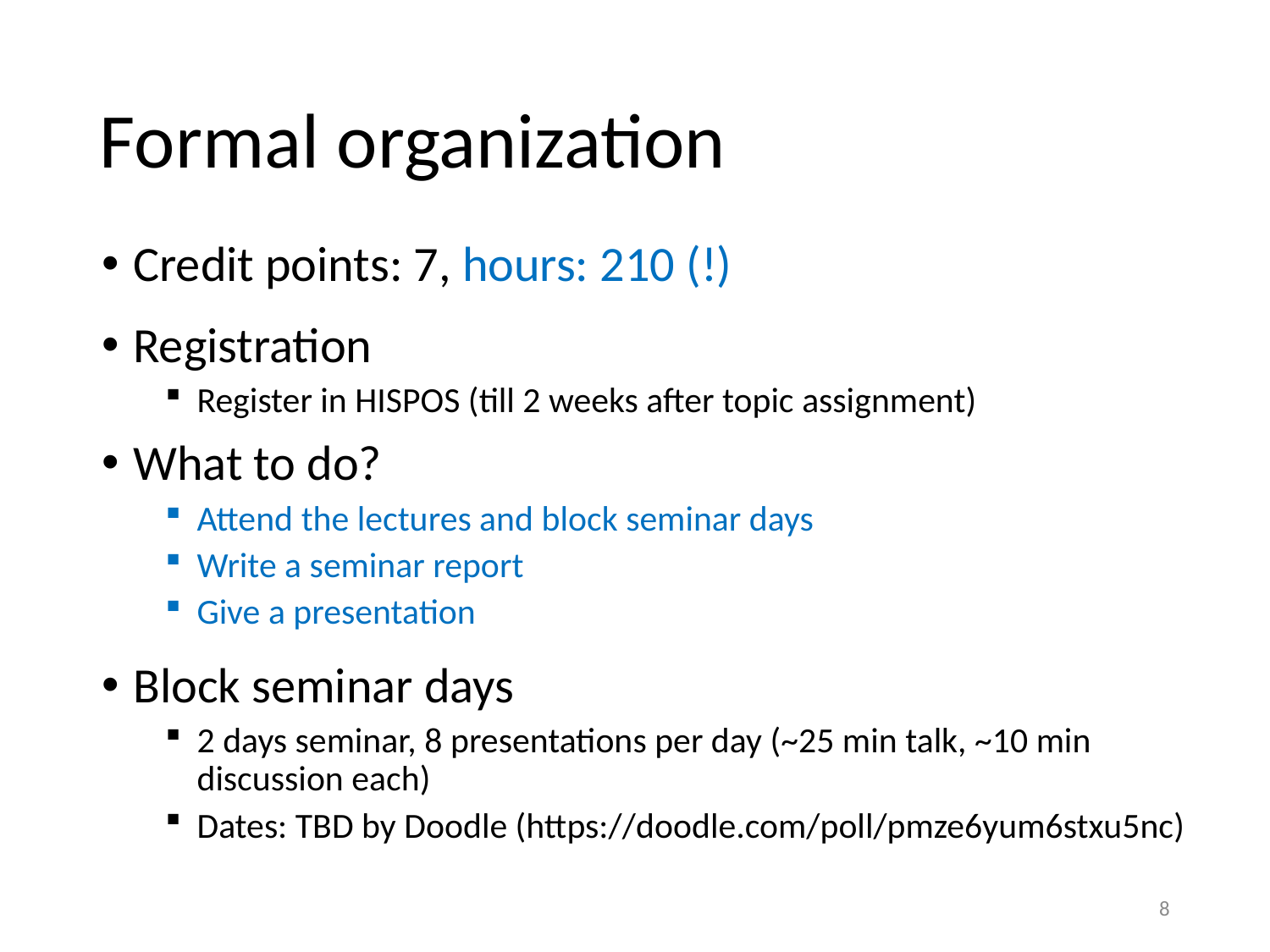

Formal organization
Credit points: 7, hours: 210 (!)
Registration
Register in HISPOS (till 2 weeks after topic assignment)
What to do?
Attend the lectures and block seminar days
Write a seminar report
Give a presentation
Block seminar days
2 days seminar, 8 presentations per day (~25 min talk, ~10 min discussion each)
Dates: TBD by Doodle (https://doodle.com/poll/pmze6yum6stxu5nc)

8